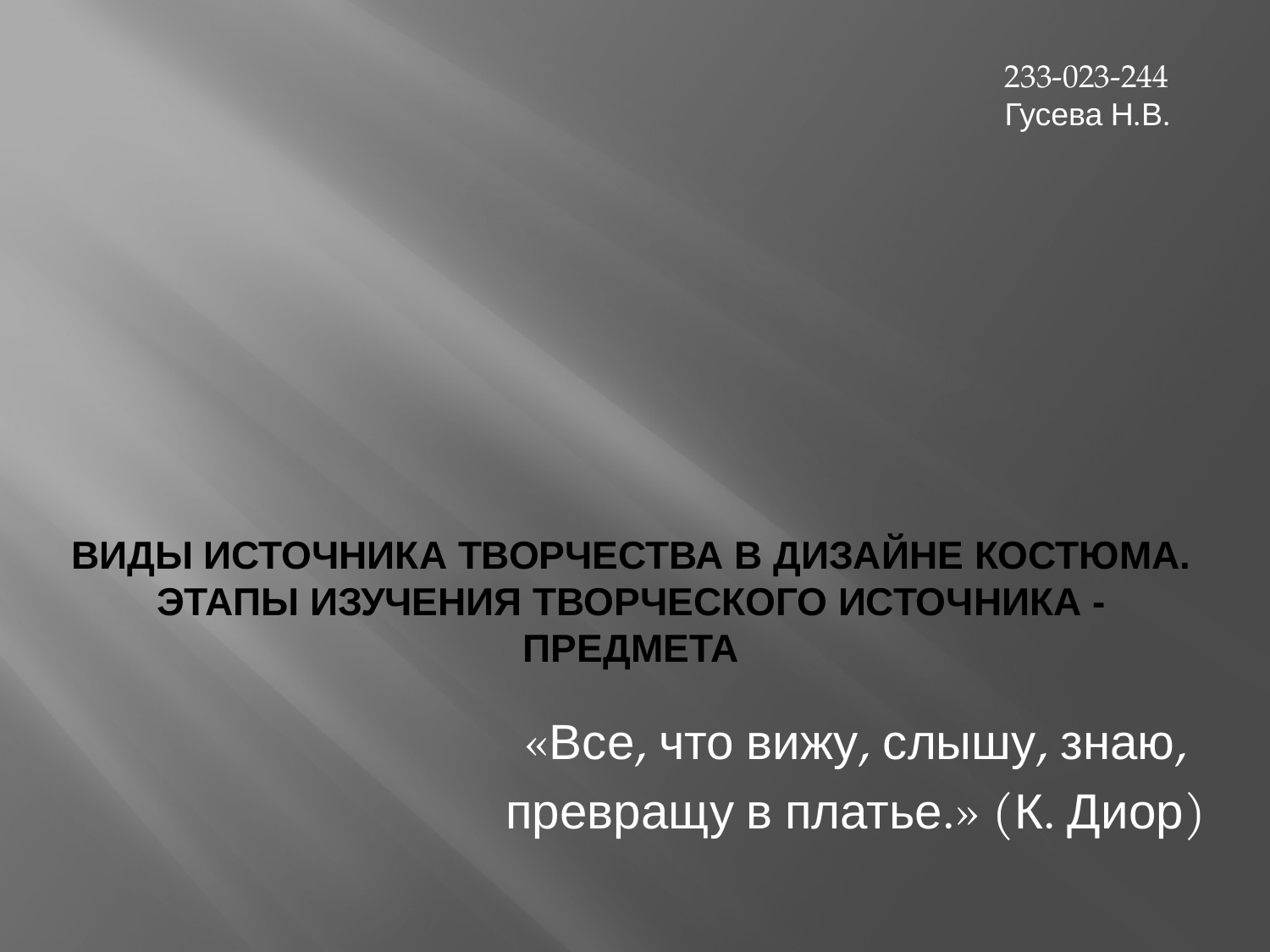

233-023-244
Гусева Н.В.
# Виды источника творчества в дизайне костюма. Этапы изучения творческого источника - предмета
«Все, что вижу, слышу, знаю,
превращу в платье.» (К. Диор)